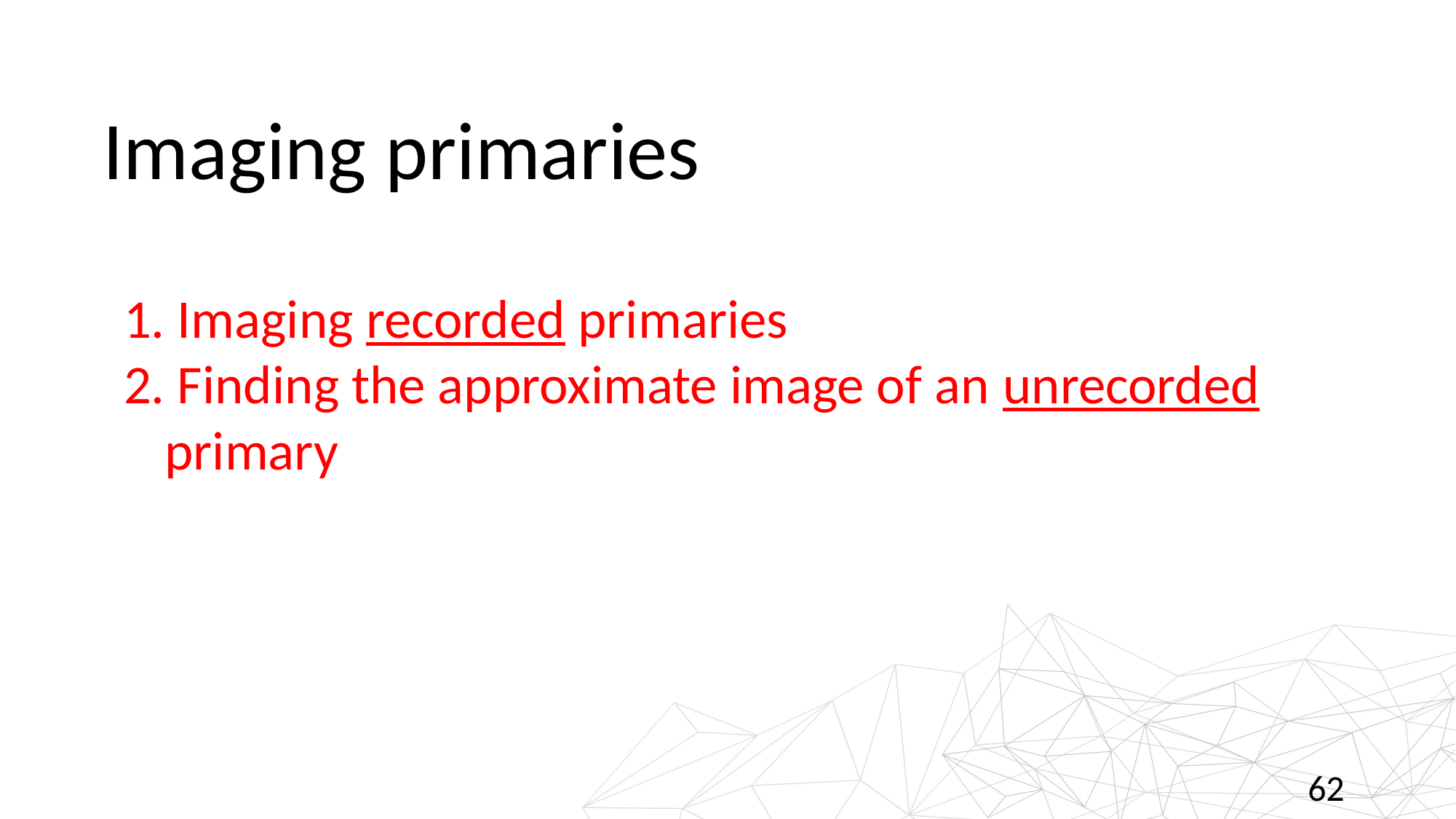

Imaging primaries
 Imaging recorded primaries
 Finding the approximate image of an unrecorded primary
62